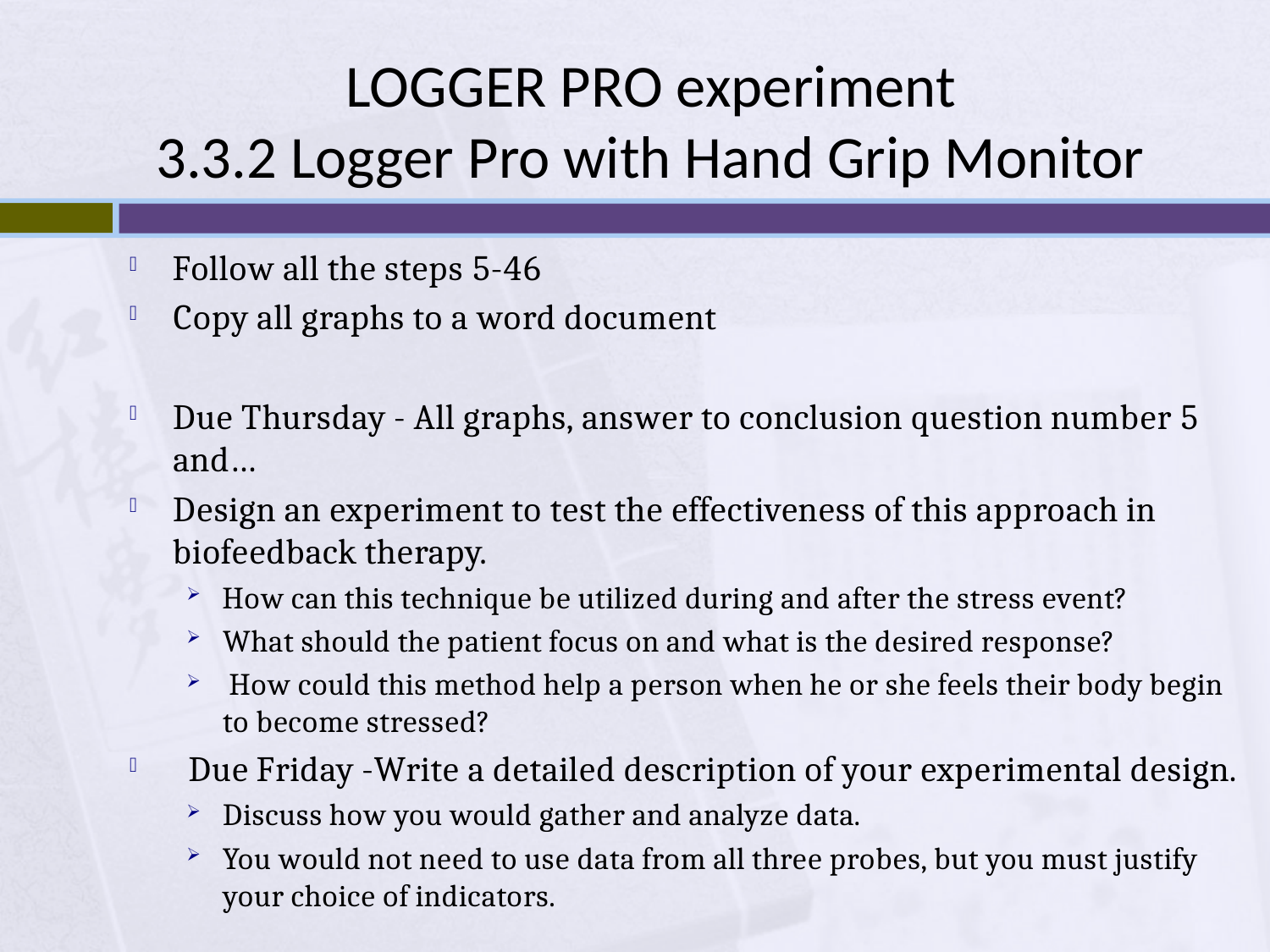

# LOGGER PRO experiment 3.3.2 Logger Pro with Hand Grip Monitor
Follow all the steps 5-46
Copy all graphs to a word document

Due Thursday - All graphs, answer to conclusion question number 5 and…
Design an experiment to test the effectiveness of this approach in biofeedback therapy.
How can this technique be utilized during and after the stress event?
What should the patient focus on and what is the desired response?
 How could this method help a person when he or she feels their body begin to become stressed?
  Due Friday -Write a detailed description of your experimental design.
Discuss how you would gather and analyze data.
You would not need to use data from all three probes, but you must justify your choice of indicators.